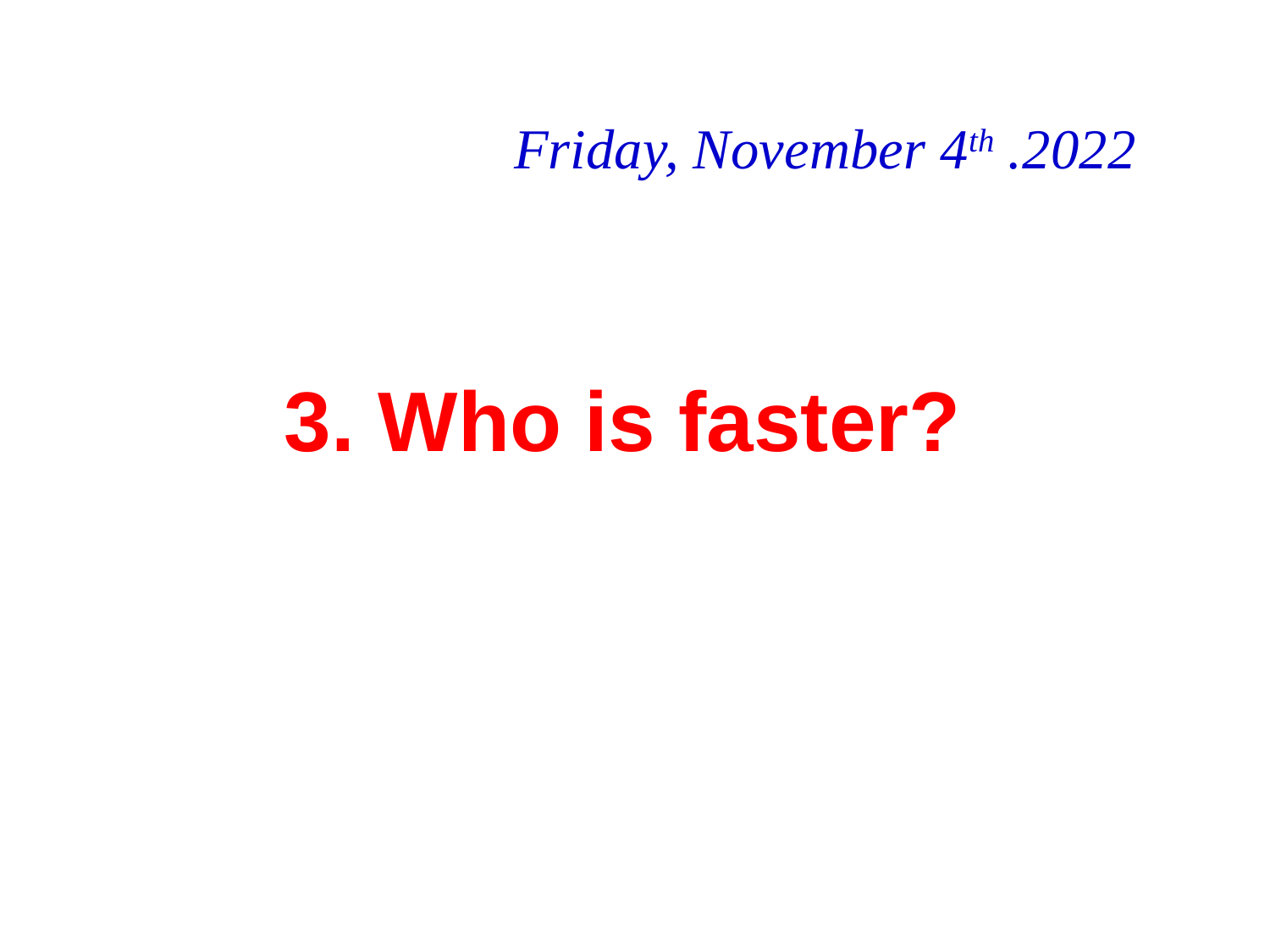

Friday, November 4th .2022
3. Who is faster?